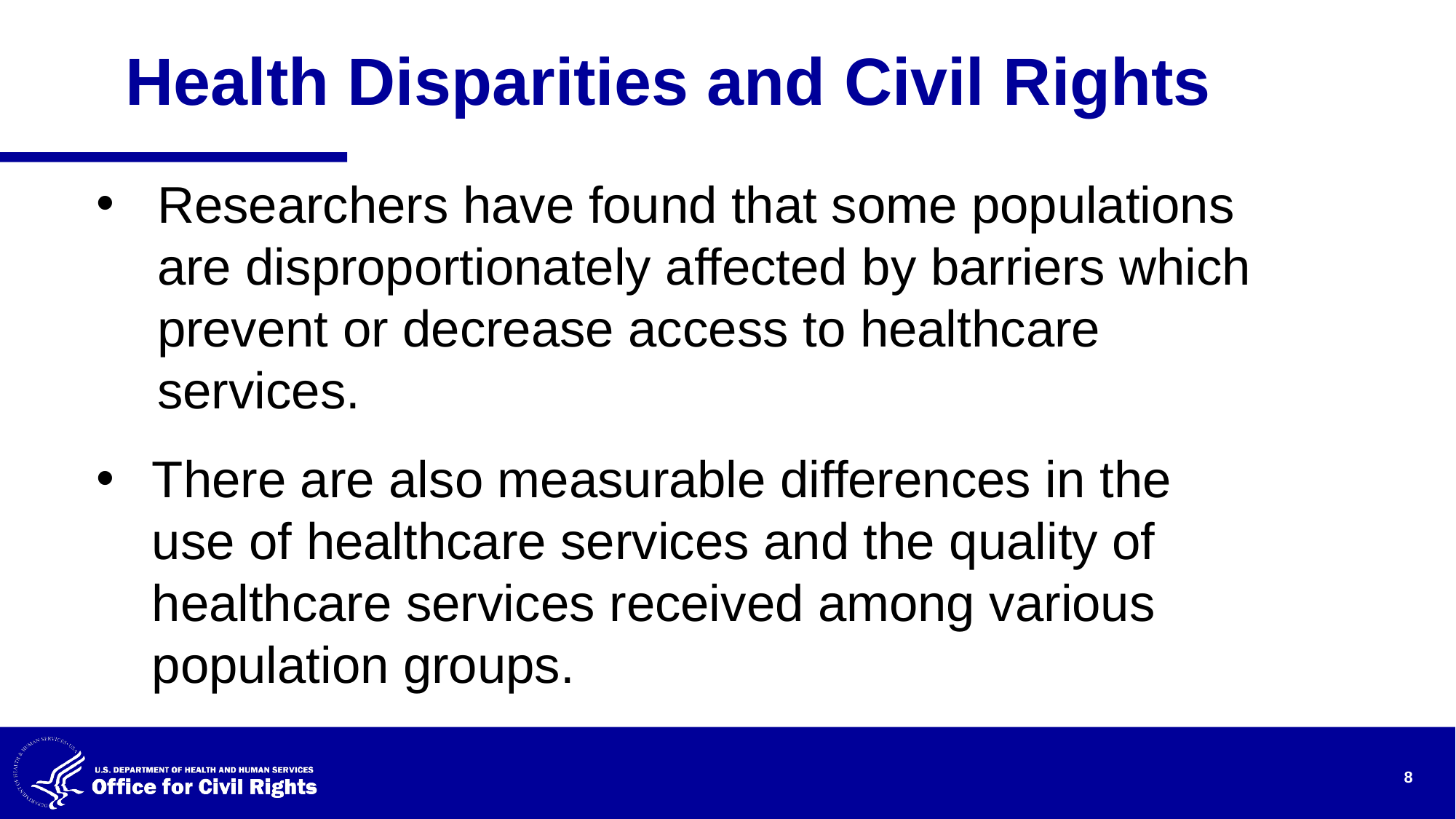

# Health Disparities and Civil Rights
Researchers have found that some populations are disproportionately affected by barriers which prevent or decrease access to healthcare services.
There are also measurable differences in the use of healthcare services and the quality of healthcare services received among various population groups.